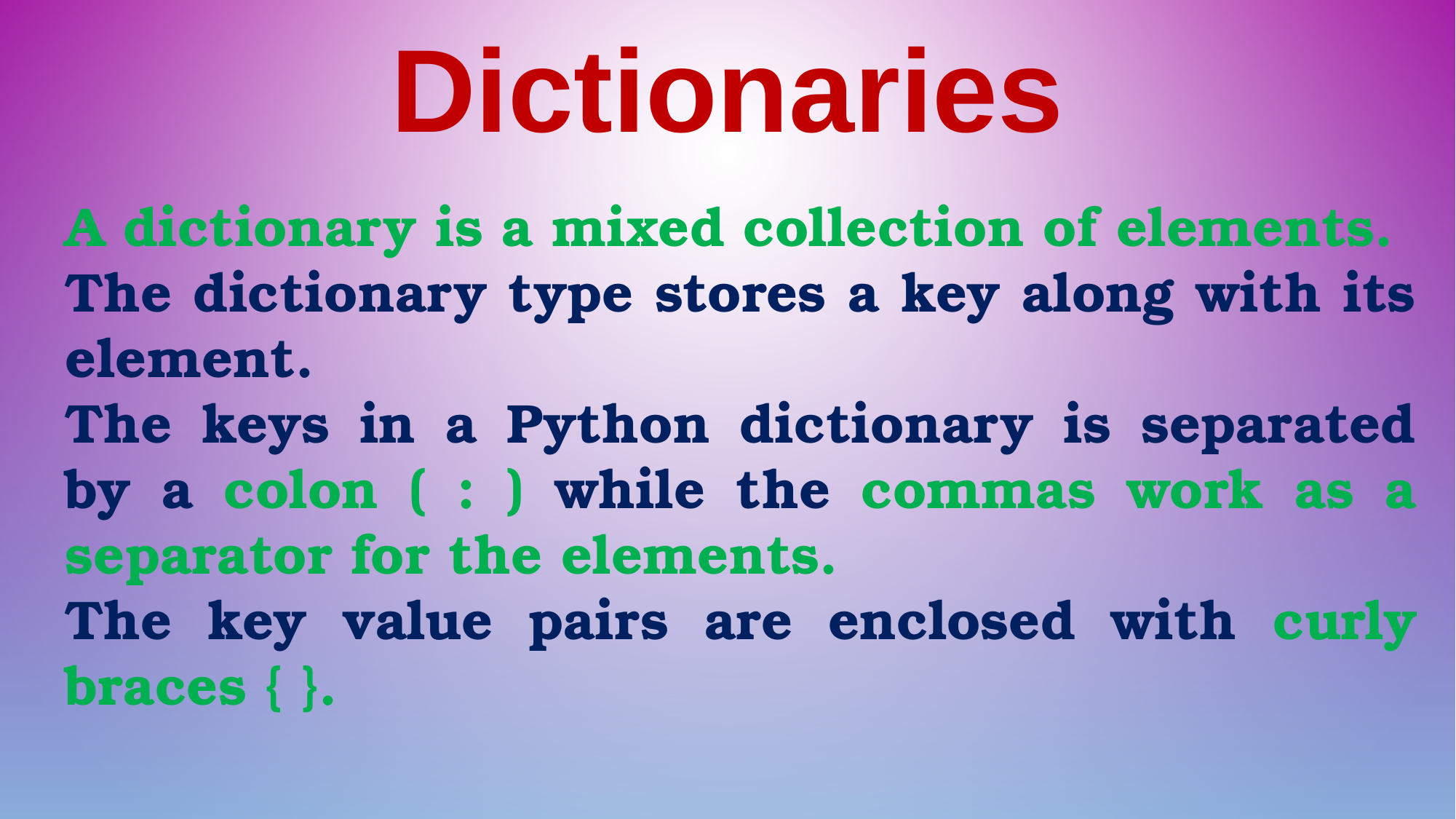

Dictionaries
A dictionary is a mixed collection of elements.
The dictionary type stores a key along with its element.
The keys in a Python dictionary is separated by a colon ( : ) while the commas work as a separator for the elements.
The key value pairs are enclosed with curly braces { }.